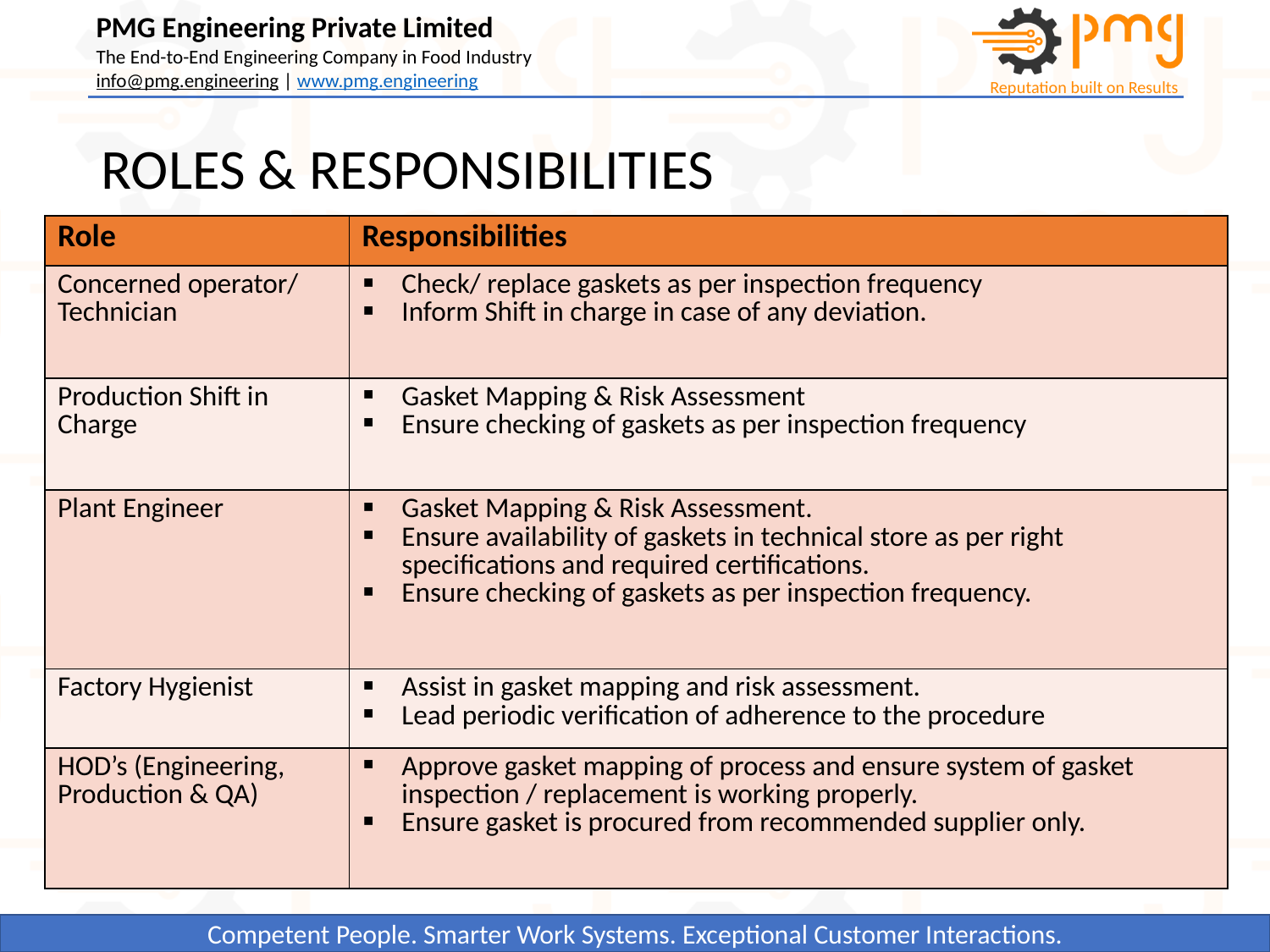

# ROLES & RESPONSIBILITIES
| Role | Responsibilities |
| --- | --- |
| Concerned operator/ Technician | Check/ replace gaskets as per inspection frequency Inform Shift in charge in case of any deviation. |
| Production Shift in Charge | Gasket Mapping & Risk Assessment Ensure checking of gaskets as per inspection frequency |
| Plant Engineer | Gasket Mapping & Risk Assessment. Ensure availability of gaskets in technical store as per right specifications and required certifications. Ensure checking of gaskets as per inspection frequency. |
| Factory Hygienist | Assist in gasket mapping and risk assessment. Lead periodic verification of adherence to the procedure |
| HOD’s (Engineering, Production & QA) | Approve gasket mapping of process and ensure system of gasket inspection / replacement is working properly. Ensure gasket is procured from recommended supplier only. |